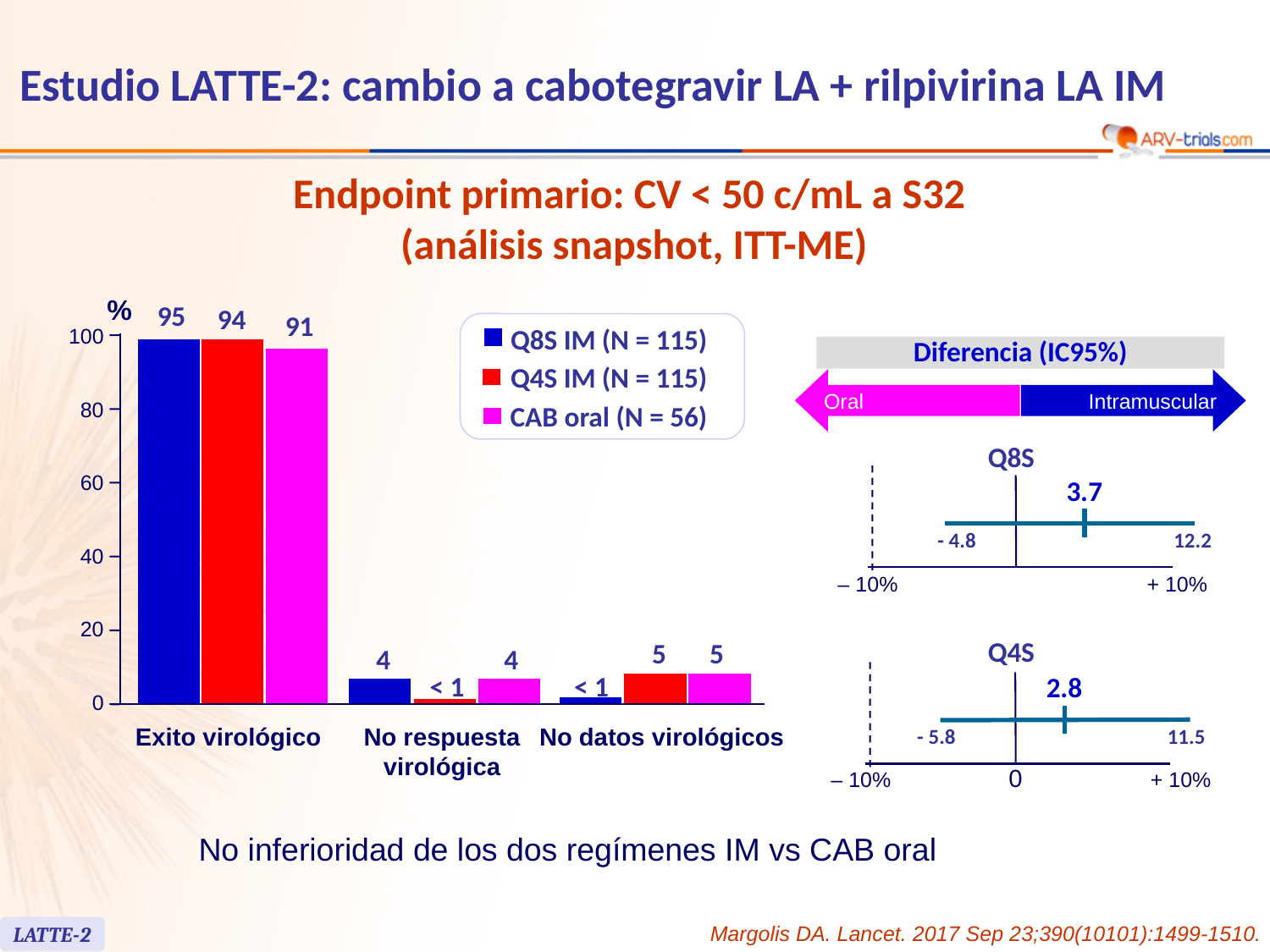

# Estudio LATTE-2: cambio a cabotegravir LA + rilpivirina LA IM
Endpoint primario: CV < 50 c/mL a S32
(análisis snapshot, ITT-ME)
%
95
94
91

Q8S IM (N = 115)
100

Q4S IM (N = 115)

80
CAB oral (N = 56)

60

40

20

5
5
4
4
< 1
< 1

0

Exito virológico
No respuesta
virológica
No datos virológicos
Diferencia (IC95%)
Oral
Intramuscular

Q8S

3.7

- 4.8
12.2
‒ 10%
+ 10%

Q4S

2.8

11.5
- 5.8
0
‒ 10%
+ 10%
No inferioridad de los dos regímenes IM vs CAB oral

Margolis DA. Lancet. 2017 Sep 23;390(10101):1499-1510.
LATTE-2